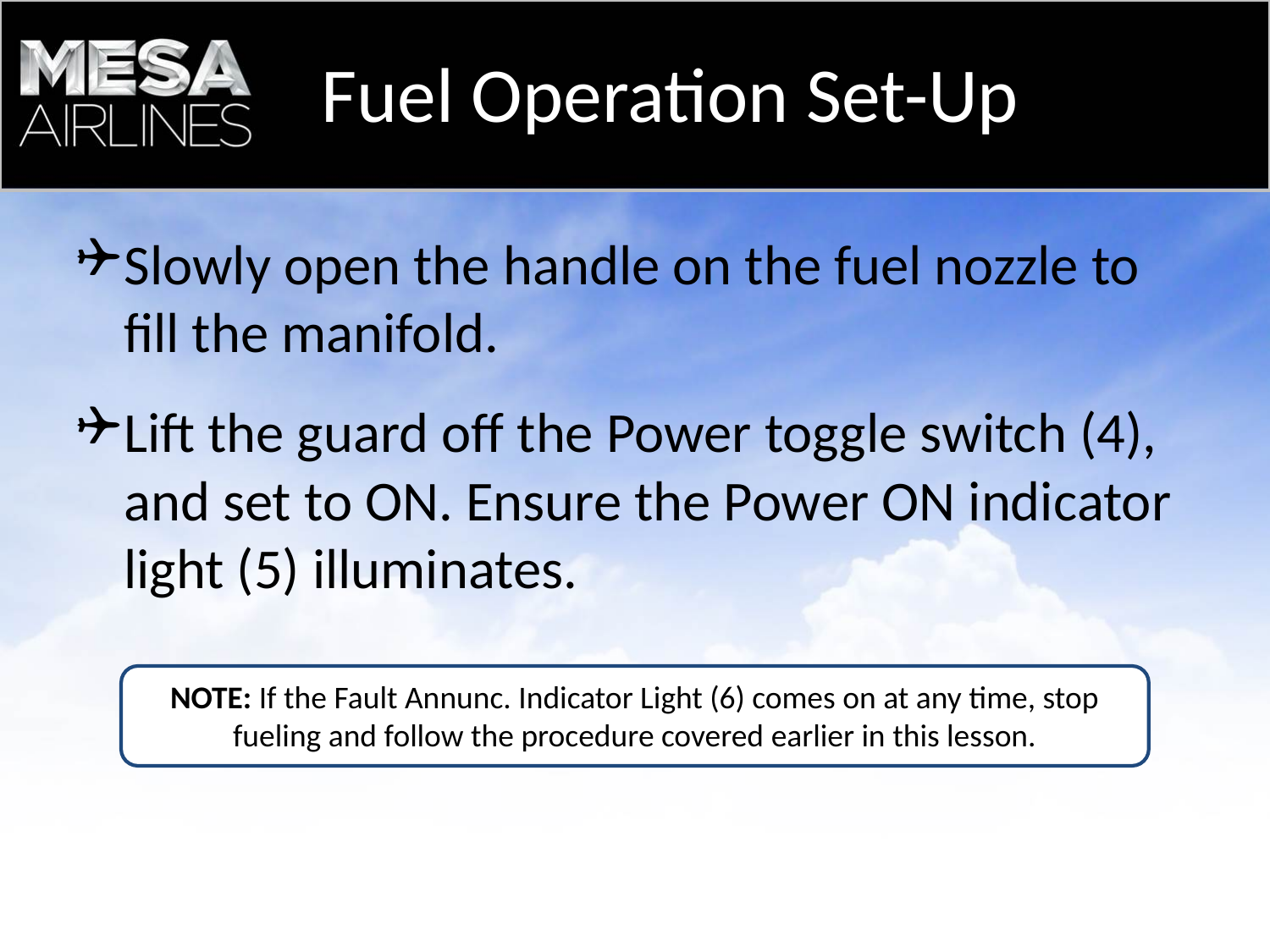

Fuel Operation Set-Up
# Slowly open the handle on the fuel nozzle to fill the manifold.
Lift the guard off the Power toggle switch (4), and set to ON. Ensure the Power ON indicator light (5) illuminates.
NOTE: If the Fault Annunc. Indicator Light (6) comes on at any time, stop fueling and follow the procedure covered earlier in this lesson.